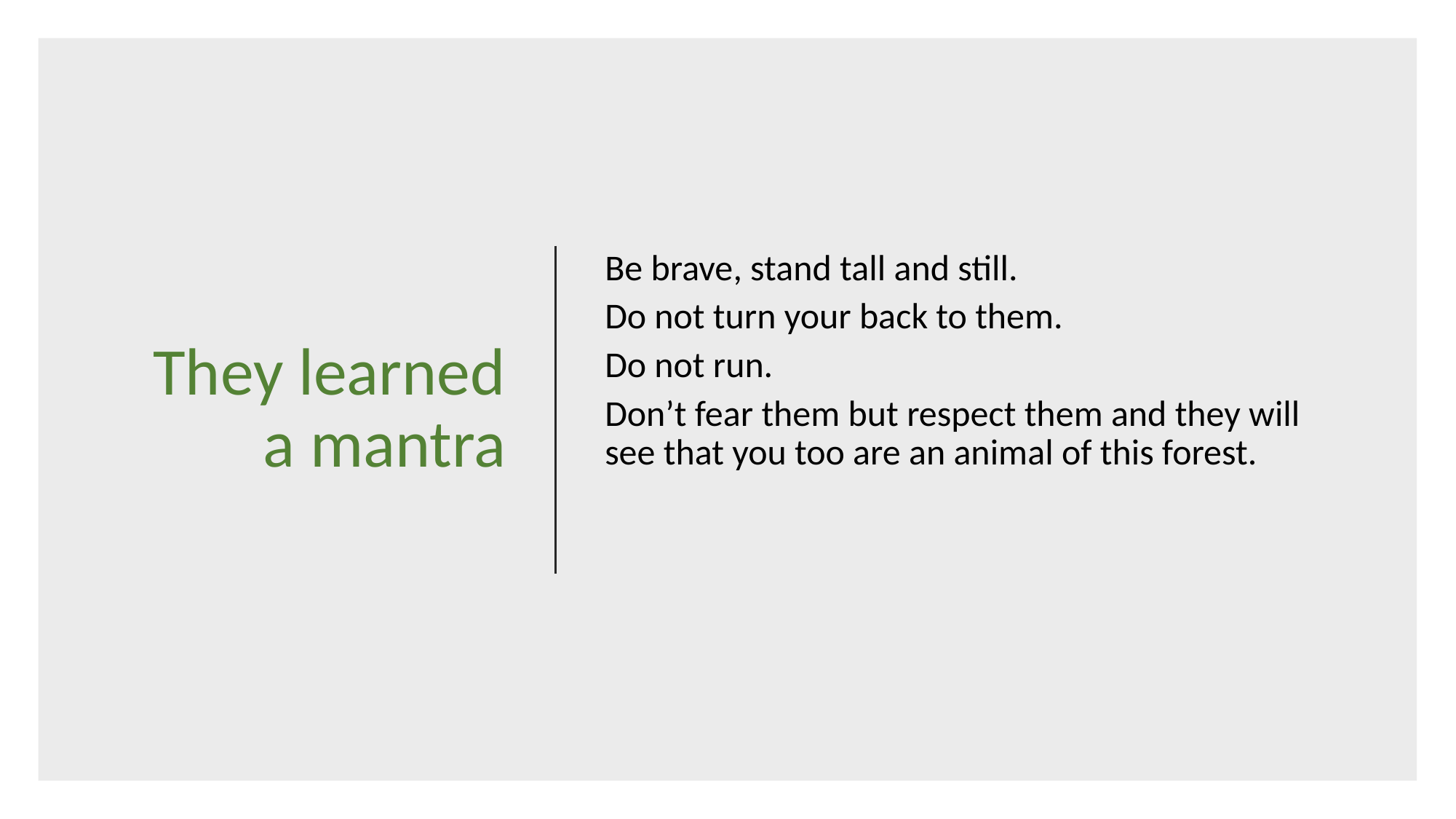

# They learned a mantra
Be brave, stand tall and still.
Do not turn your back to them.
Do not run.
Don’t fear them but respect them and they will see that you too are an animal of this forest.